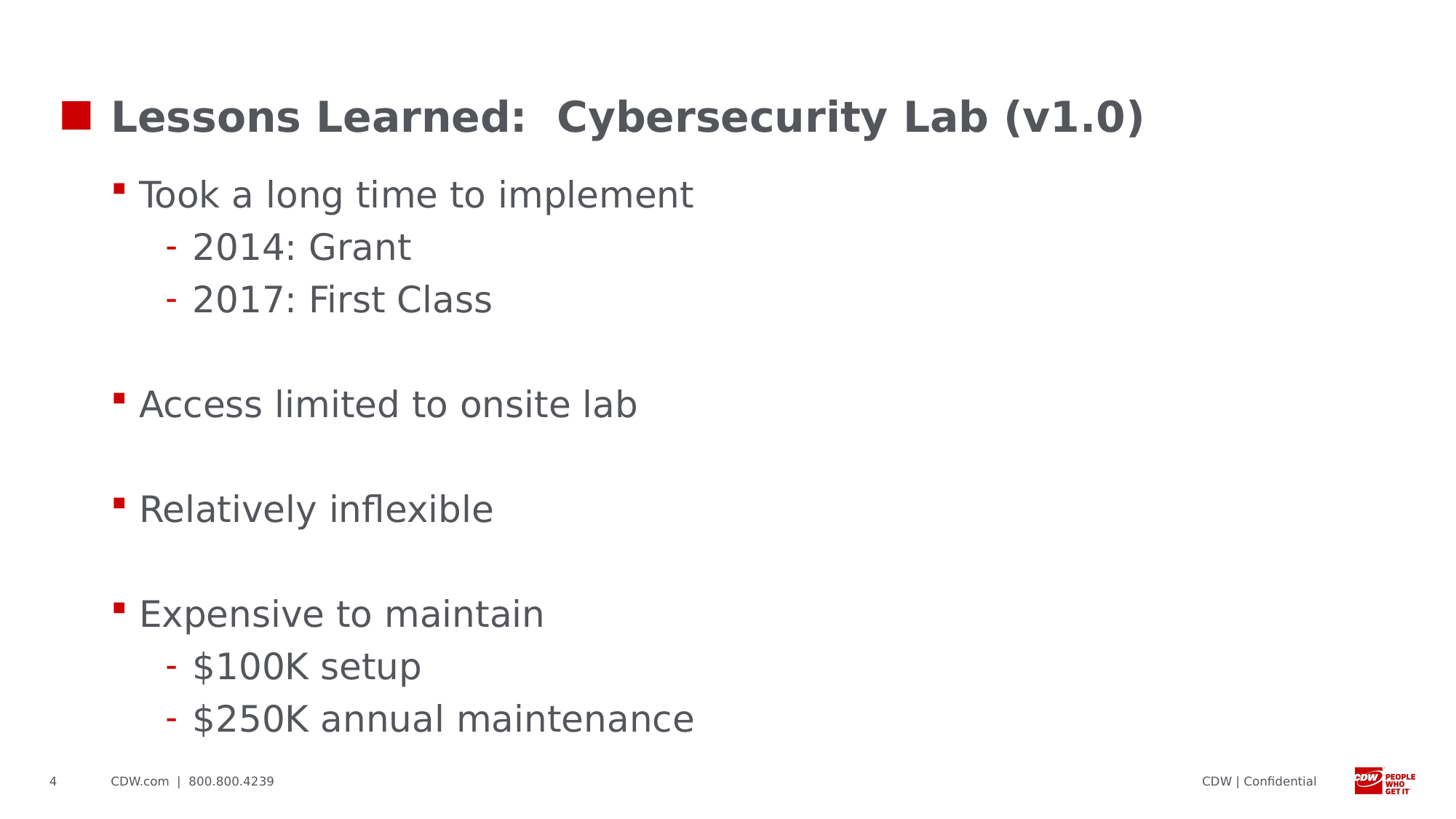

# Lessons Learned:  Cybersecurity Lab (v1.0)
Took a long time to implement
2014: Grant
2017: First Class

Access limited to onsite lab

Relatively inflexible

Expensive to maintain
$100K setup
$250K annual maintenance
4
CDW.com  |  800.800.4239
CDW | Confidential